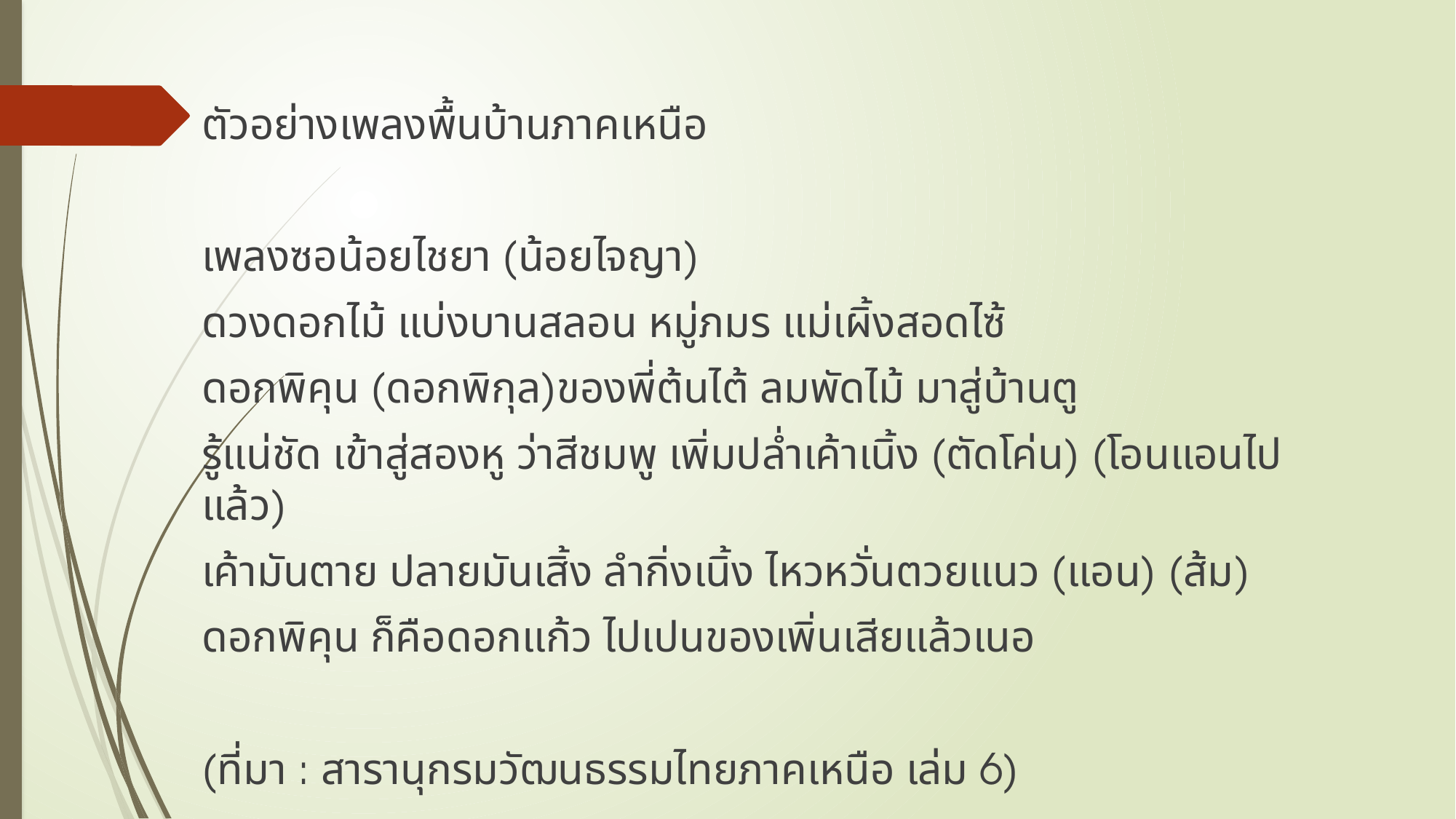

ตัวอย่างเพลงพื้นบ้านภาคเหนือ

เพลงซอน้อยไชยา (น้อยไจญา)
ดวงดอกไม้ แบ่งบานสลอน หมู่ภมร แม่เผิ้งสอดไซ้
ดอกพิคุน (ดอกพิกุล)ของพี่ต้นไต้ ลมพัดไม้ มาสู่บ้านตู
รู้แน่ชัด เข้าสู่สองหู ว่าสีชมพู เพิ่มปล่ำเค้าเนิ้ง (ตัดโค่น) (โอนแอนไปแล้ว)
เค้ามันตาย ปลายมันเสิ้ง ลำกิ่งเนิ้ง ไหวหวั่นตวยแนว (แอน) (ส้ม)
ดอกพิคุน ก็คือดอกแก้ว ไปเปนของเพิ่นเสียแล้วเนอ

(ที่มา : สารานุกรมวัฒนธรรมไทยภาคเหนือ เล่ม 6)